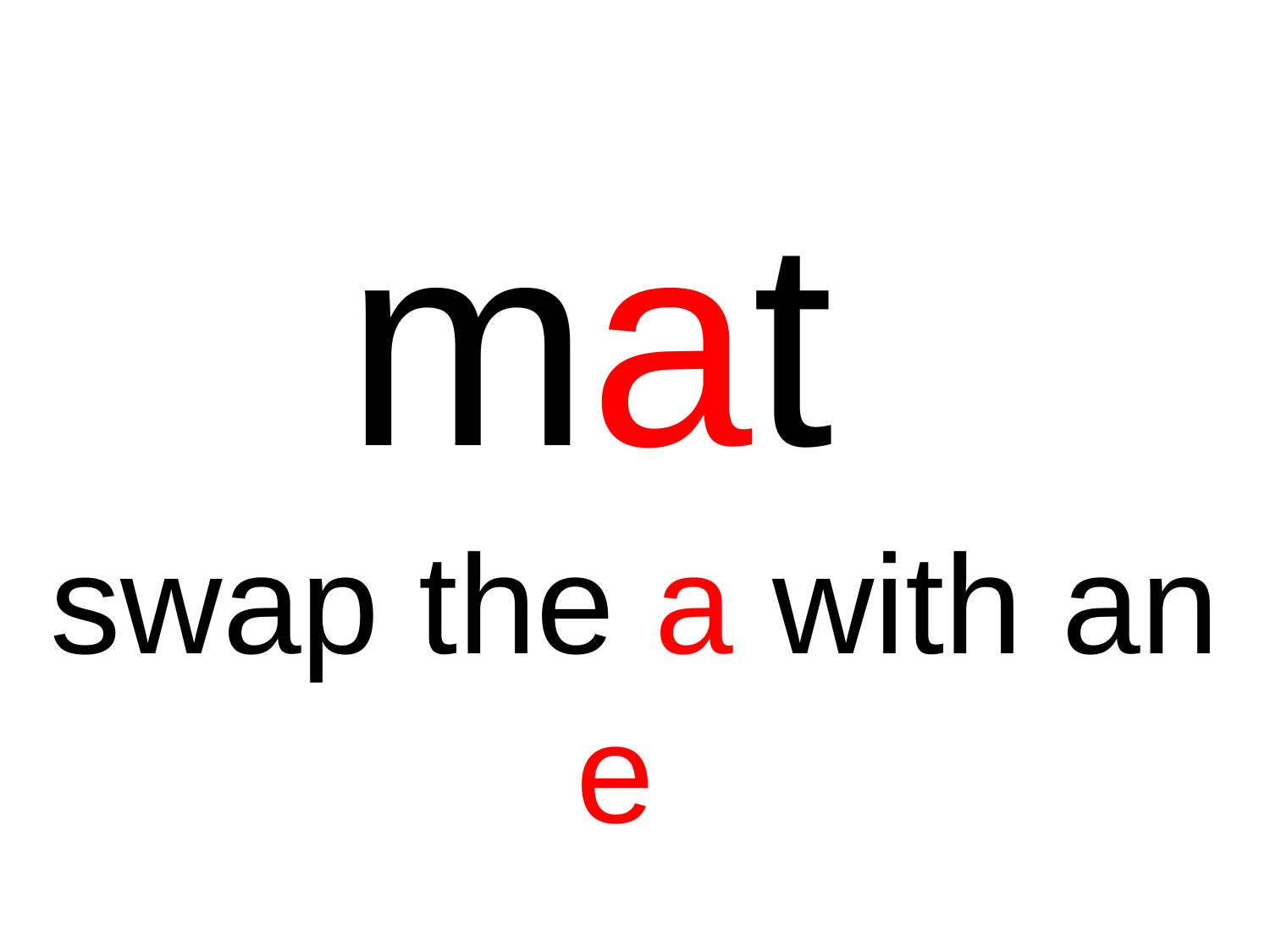

mat
swap the a with an e